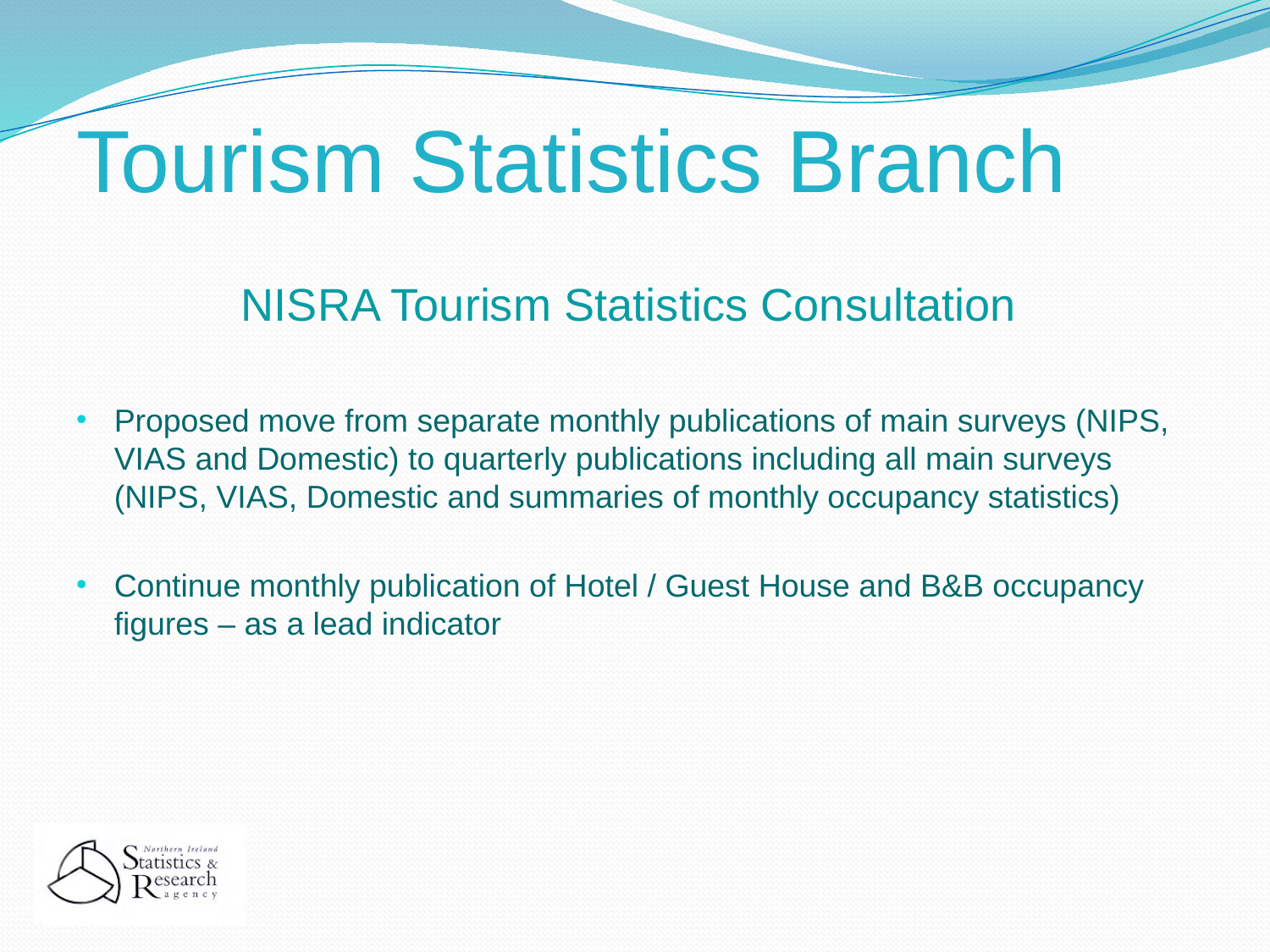

# Tourism Statistics Branch
		NISRA Tourism Statistics Consultation

Proposed move from separate monthly publications of main surveys (NIPS, VIAS and Domestic) to quarterly publications including all main surveys (NIPS, VIAS, Domestic and summaries of monthly occupancy statistics)

Continue monthly publication of Hotel / Guest House and B&B occupancy figures – as a lead indicator